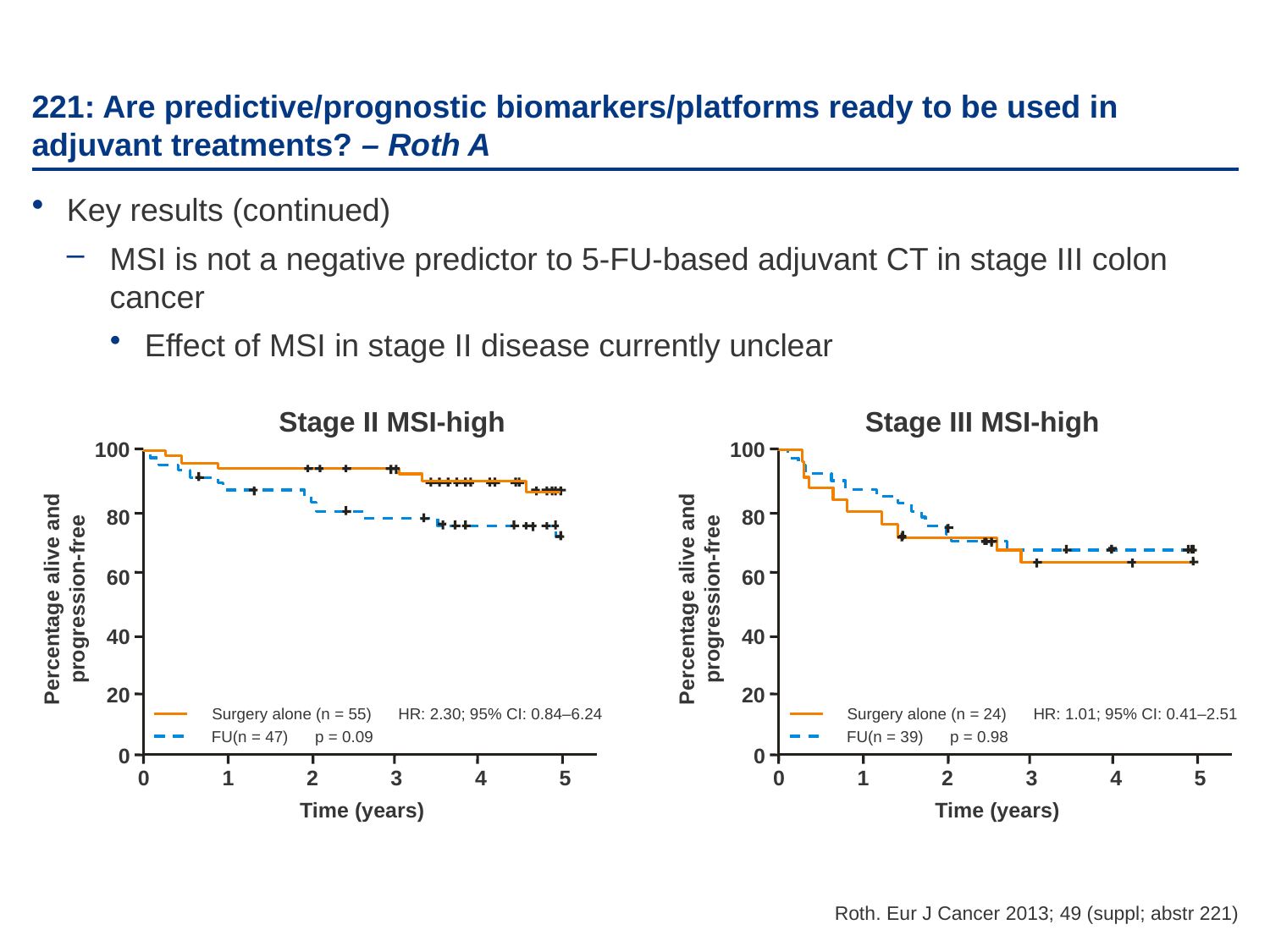

# 221: Are predictive/prognostic biomarkers/platforms ready to be used in adjuvant treatments? – Roth A
Key results (continued)
MSI is not a negative predictor to 5-FU-based adjuvant CT in stage III colon cancer
Effect of MSI in stage II disease currently unclear

Stage II MSI-high
Stage III MSI-high
100
100

80
80

60
60

Percentage alive and
progression-free
Percentage alive and
progression-free

40
40

20
20

Surgery alone (n = 55)      HR: 2.30; 95% CI: 0.84–6.24
Surgery alone (n = 24)      HR: 1.01; 95% CI: 0.41–2.51
FU(n = 47)      p = 0.09
FU(n = 39)      p = 0.98
0
0

0
1
2
3
4
5
0
1
2
3
4
5
Time (years)
Time (years)
Roth. Eur J Cancer 2013; 49 (suppl; abstr 221)